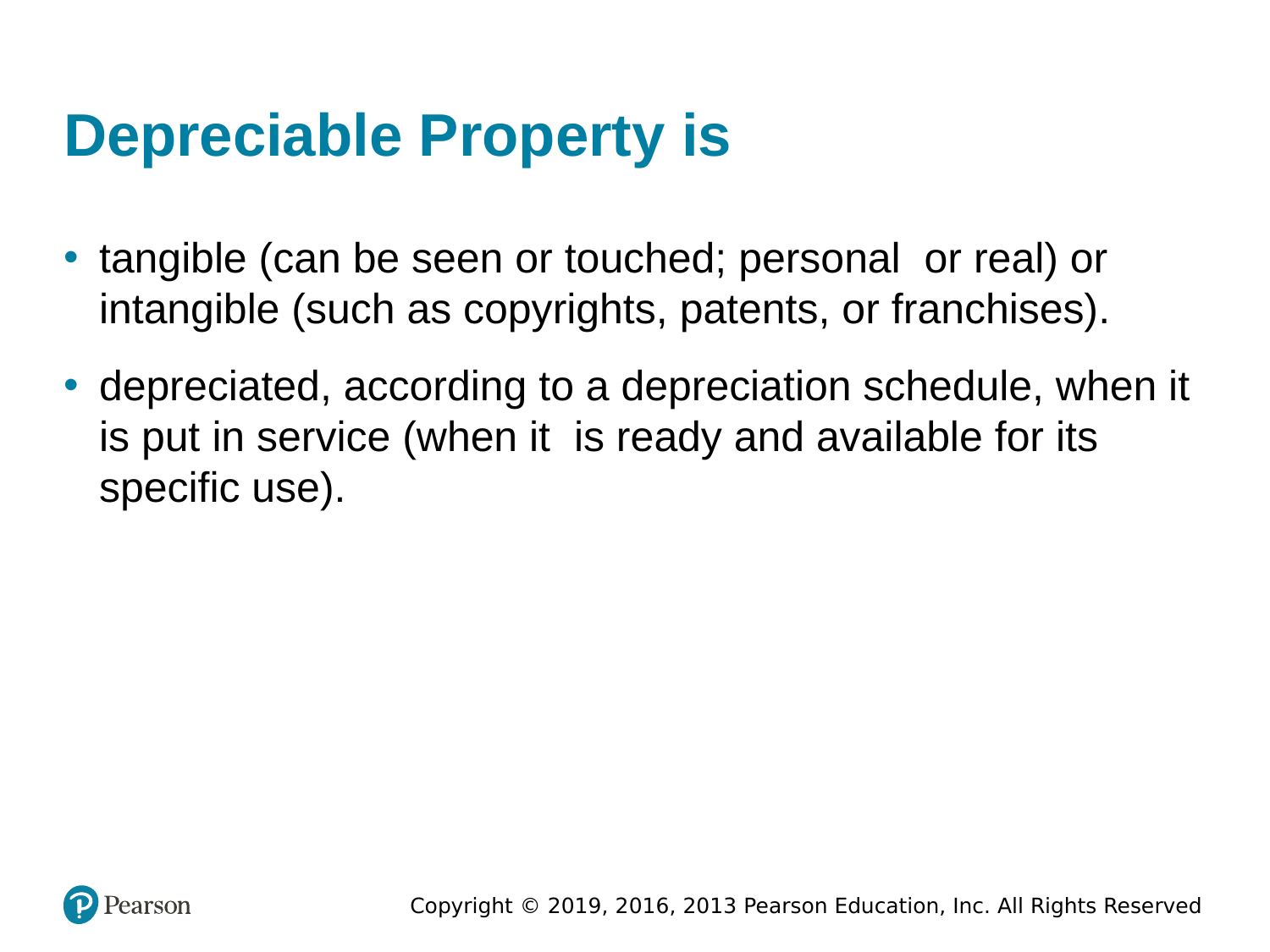

# Depreciable Property is
tangible (can be seen or touched; personal  or real) or intangible (such as copyrights, patents, or franchises).
depreciated, according to a depreciation schedule, when it is put in service (when it  is ready and available for its specific use).